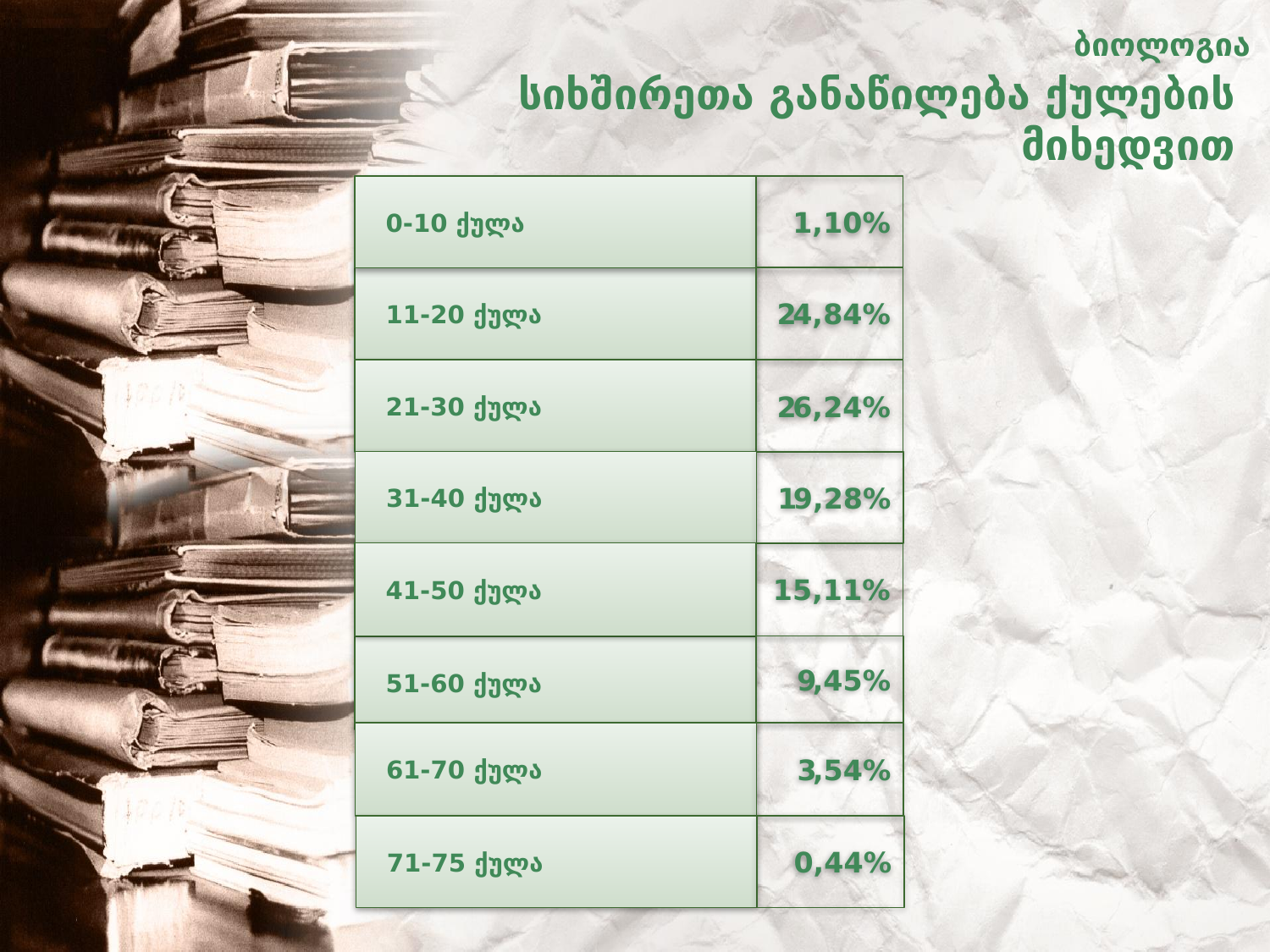

ბიოლოგია
# სიხშირეთა განაწილება ქულების მიხედვით
0-10 ქულა
1,10%
11-20 ქულა
24,84%
21-30 ქულა
26,24%
31-40 ქულა
19,28%
41-50 ქულა
15,11%
9,45%
51-60 ქულა
61-70 ქულა
3,54%
71-75 ქულა
0,44%